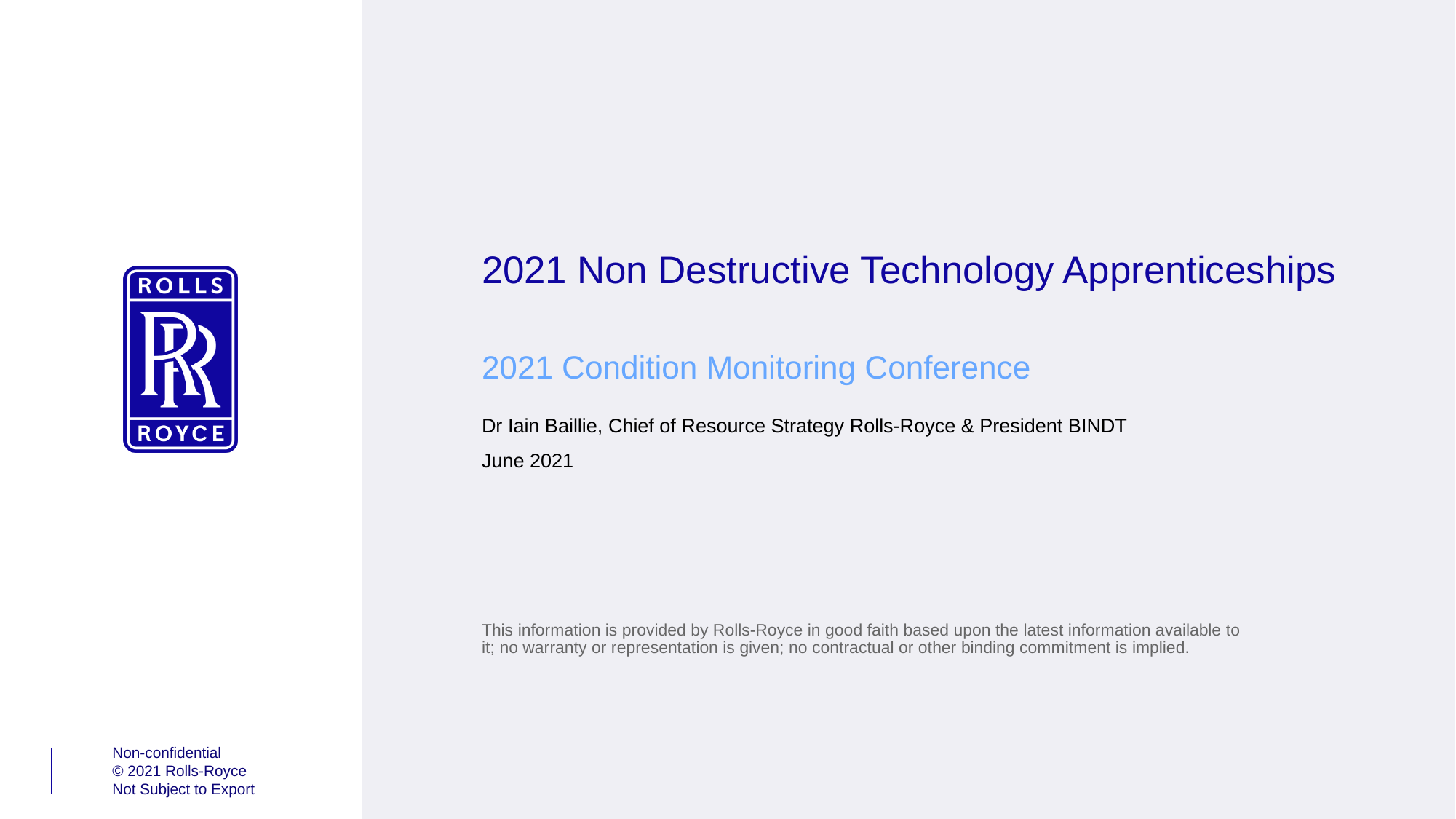

2021 Non Destructive Technology Apprenticeships

2021 Condition Monitoring Conference
Dr Iain Baillie, Chief of Resource Strategy Rolls-Royce & President BINDT
June 2021

This information is provided by Rolls-Royce in good faith based upon the latest information available to it; no warranty or representation is given; no contractual or other binding commitment is implied.

Non-confidential
© 2021 Rolls-Royce
Not Subject to Export